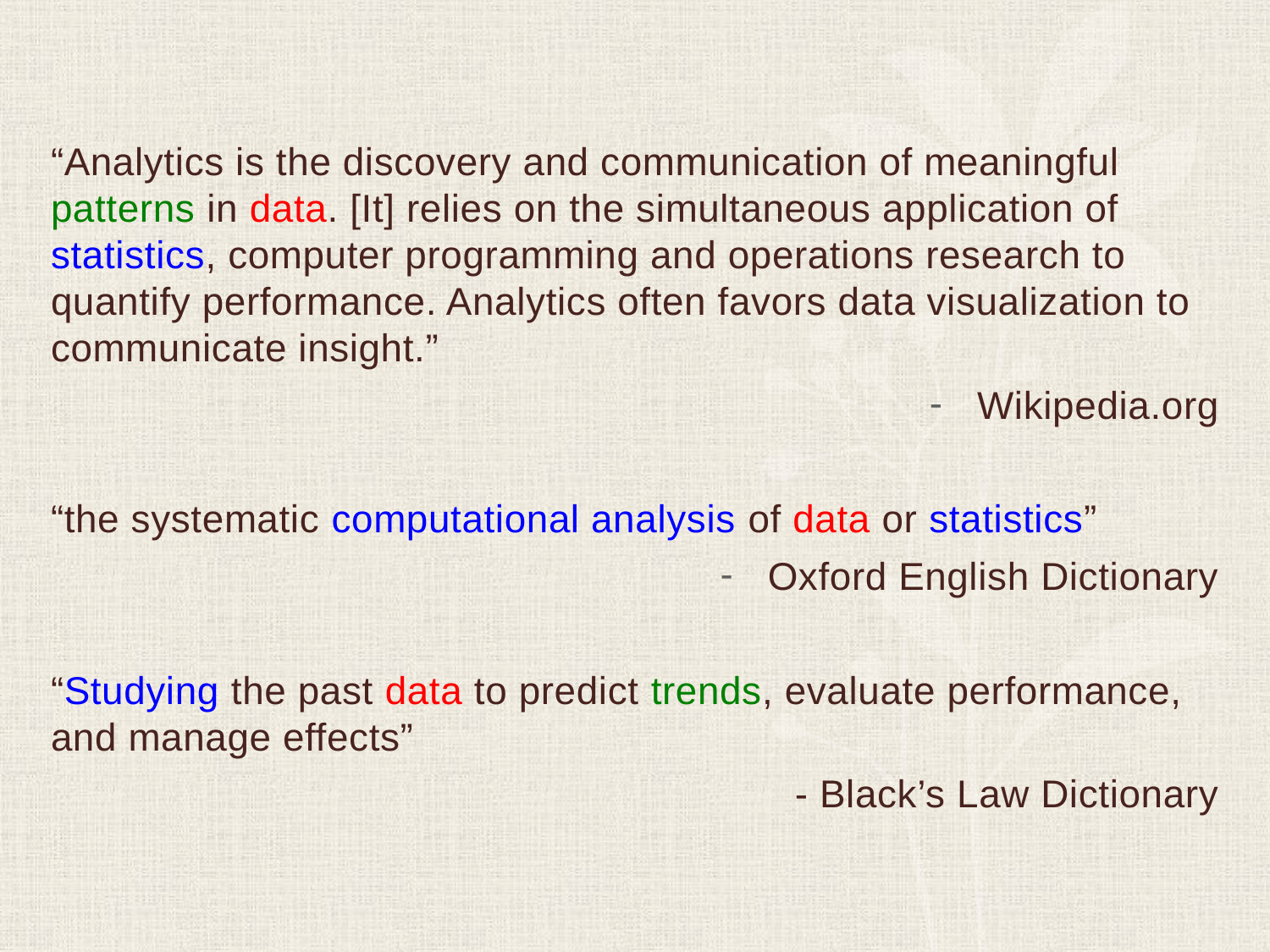

“Analytics is the discovery and communication of meaningful patterns in data. [It] relies on the simultaneous application of statistics, computer programming and operations research to quantify performance. Analytics often favors data visualization to communicate insight.”
Wikipedia.org

“the systematic computational analysis of data or statistics”
Oxford English Dictionary

“Studying the past data to predict trends, evaluate performance, and manage effects”
- Black’s Law Dictionary